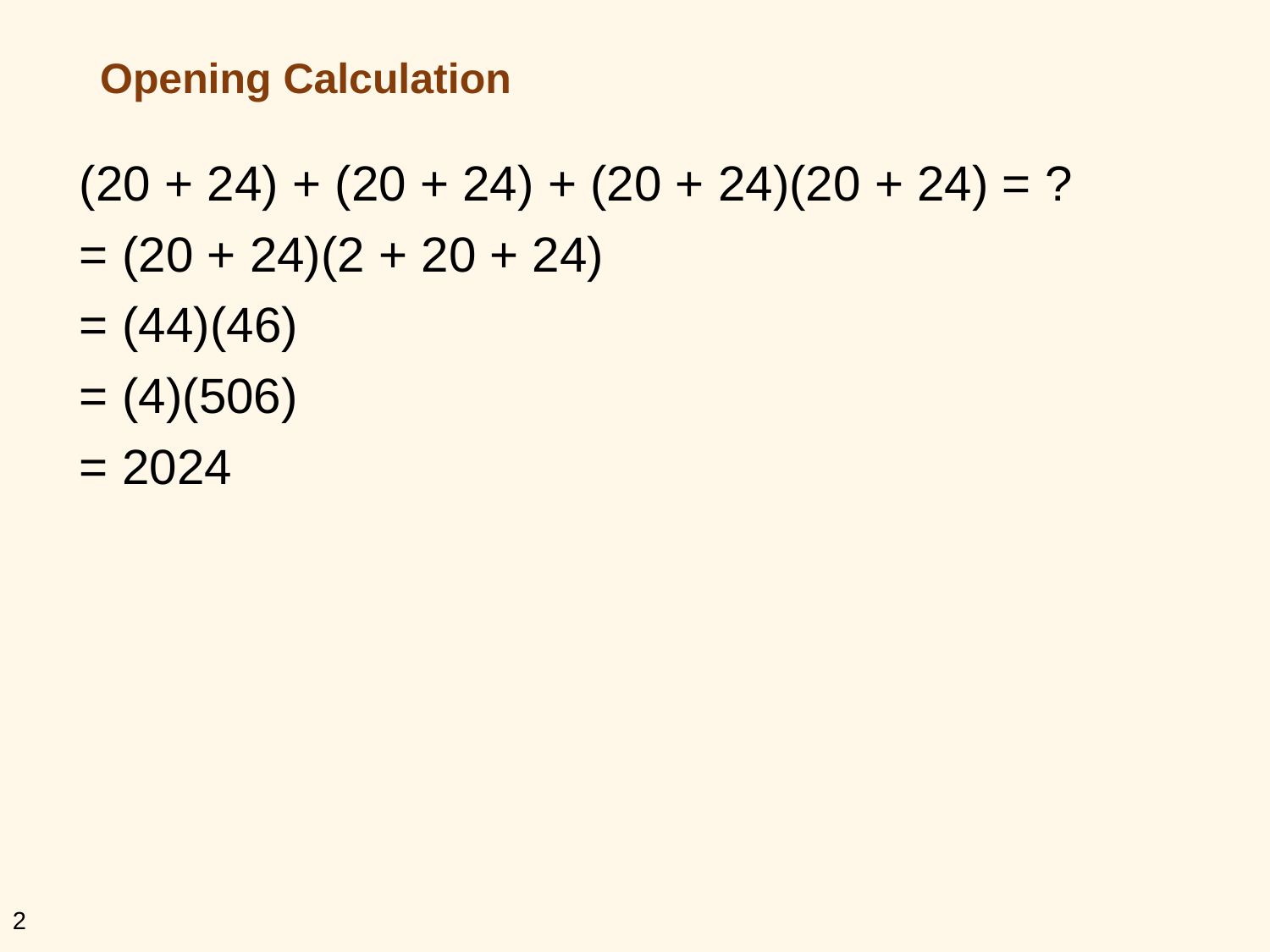

# Opening Calculation
(20 + 24) + (20 + 24) + (20 + 24)(20 + 24) = ?
= (20 + 24)(2 + 20 + 24)
= (44)(46)
= (4)(506)
= 2024